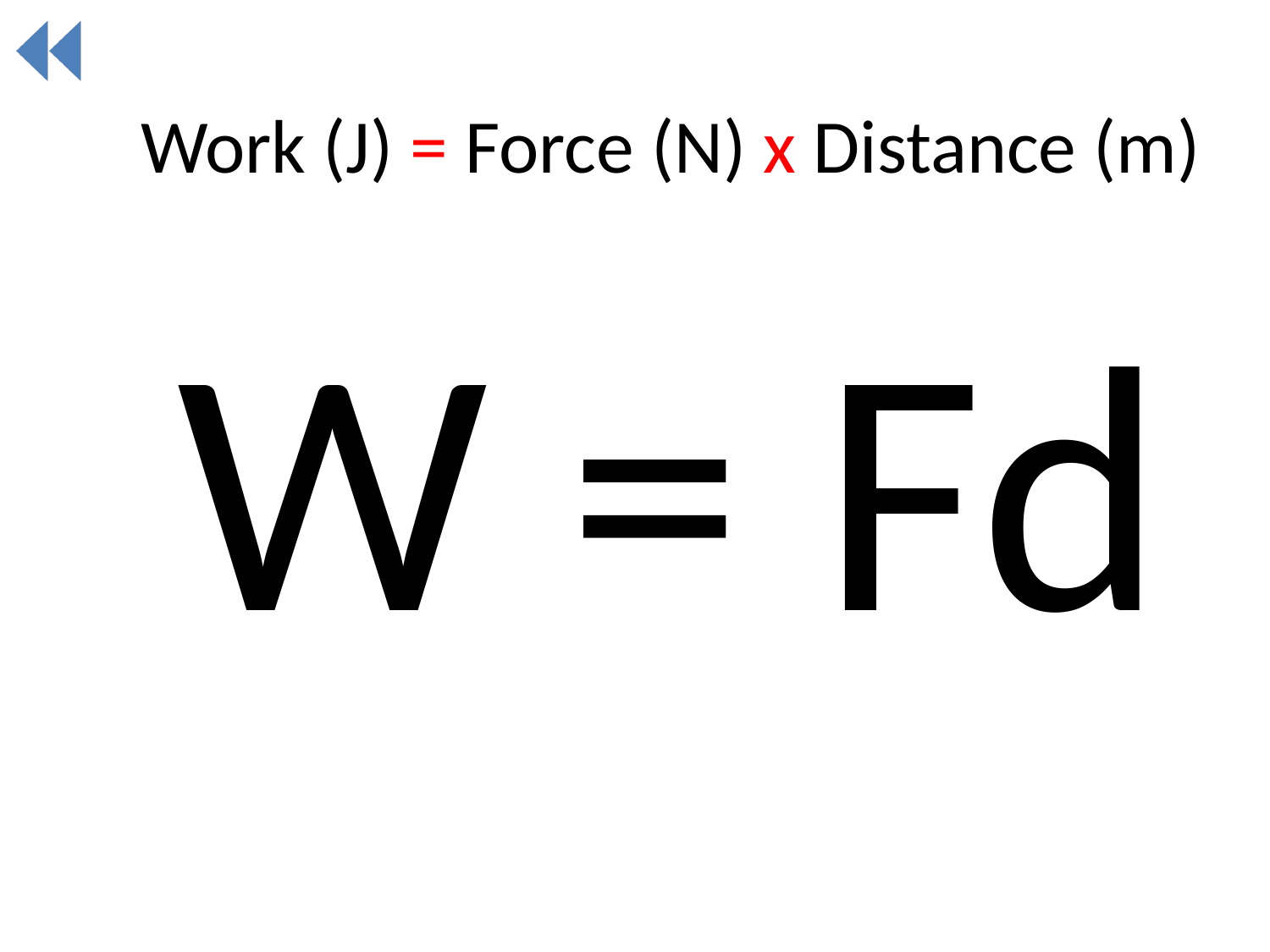

Work (J) = Force (N) x Distance (m)
W = Fd